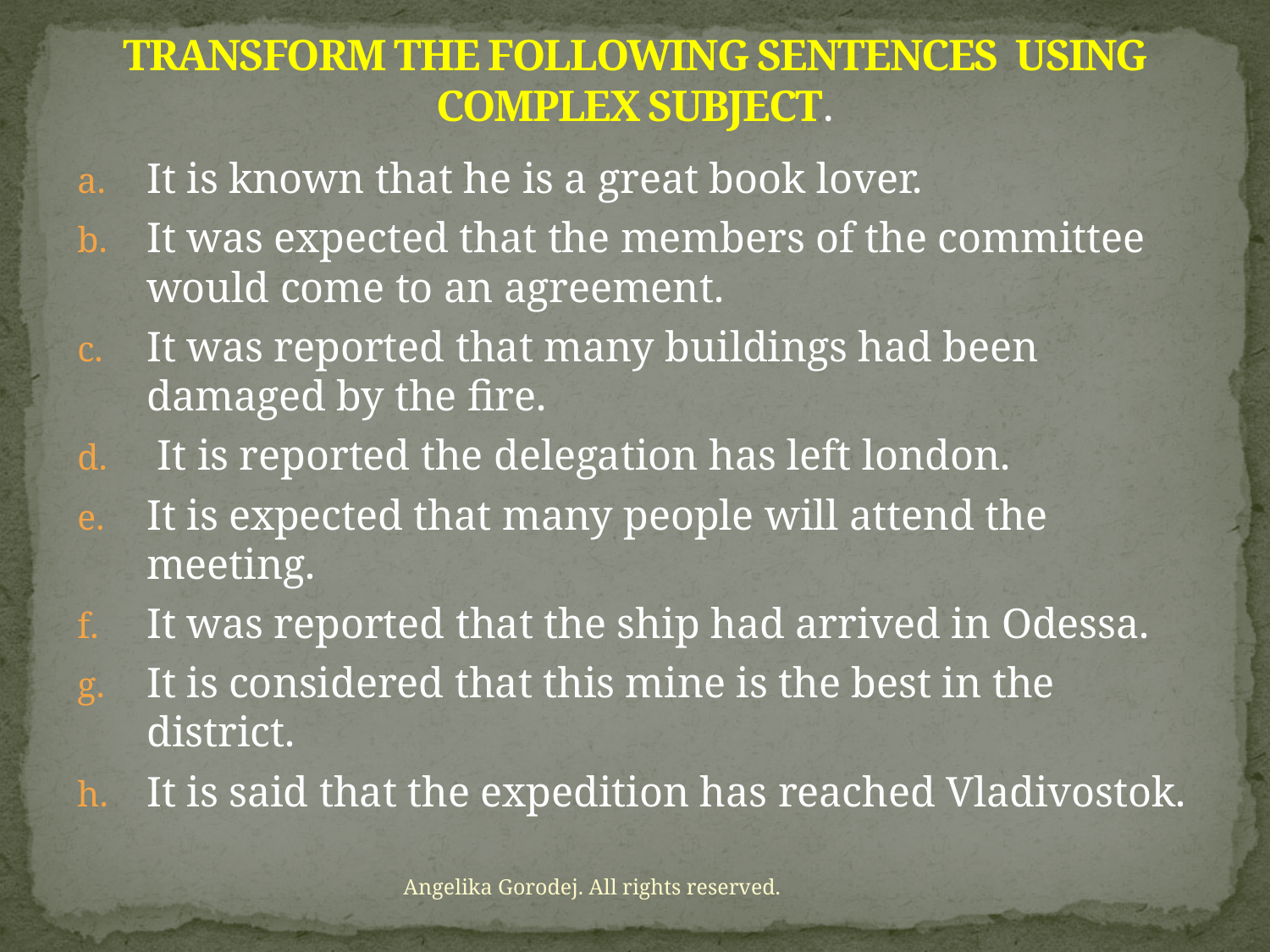

# TRANSFORM THE FOLLOWING SENTENCES  USING COMPLEX SUBJECT.
It is known that he is a great book lover.
It was expected that the members of the committee would come to an agreement.
It was reported that many buildings had been damaged by the fire.
 It is reported the delegation has left london.
It is expected that many people will attend the meeting.
It was reported that the ship had arrived in Odessa.
It is considered that this mine is the best in the district.
It is said that the expedition has reached Vladivostok.

Angelika Gorodej. All rights reserved.